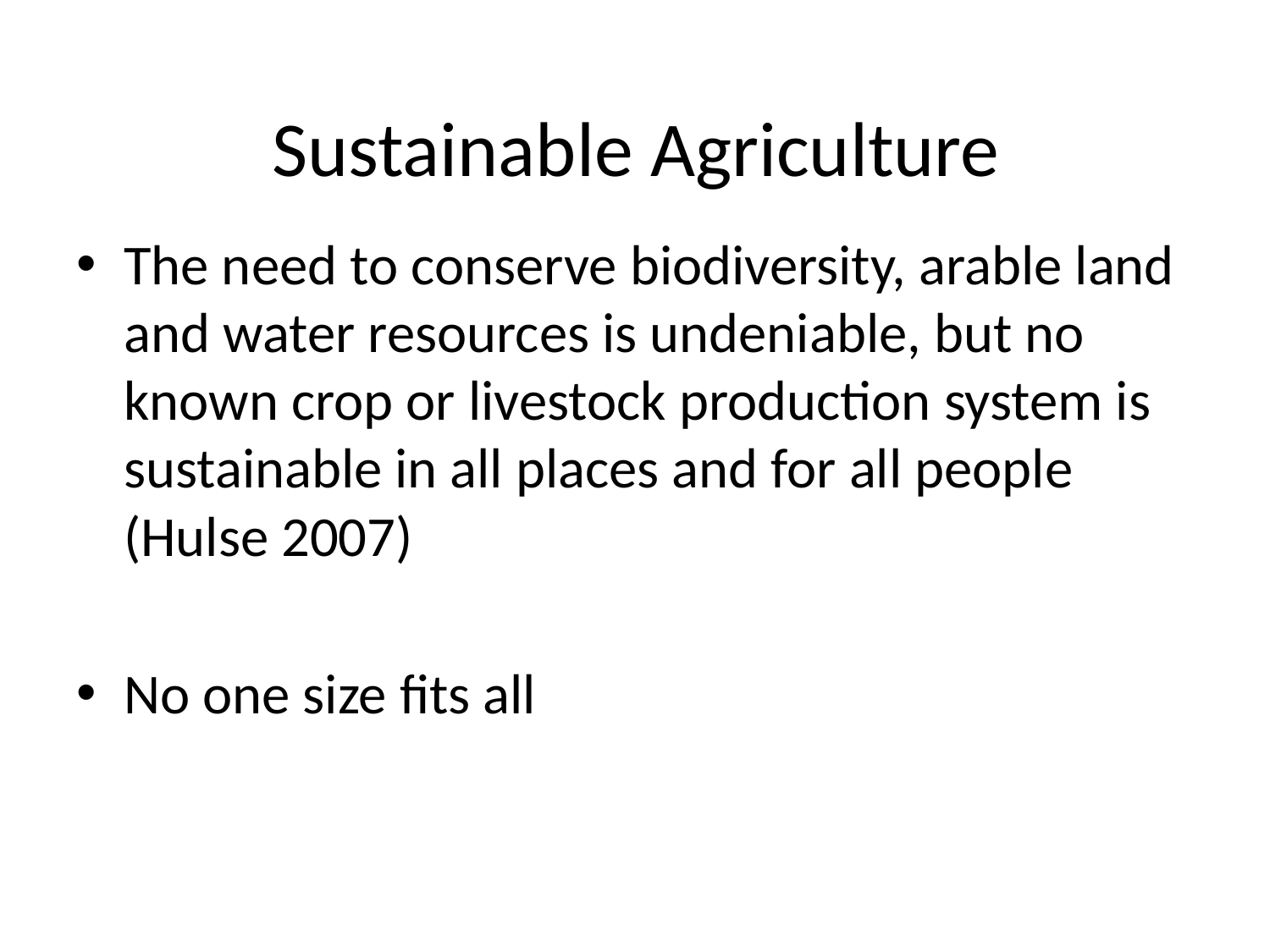

# Sustainable Agriculture
The need to conserve biodiversity, arable land and water resources is undeniable, but no known crop or livestock production system is sustainable in all places and for all people (Hulse 2007)

No one size fits all